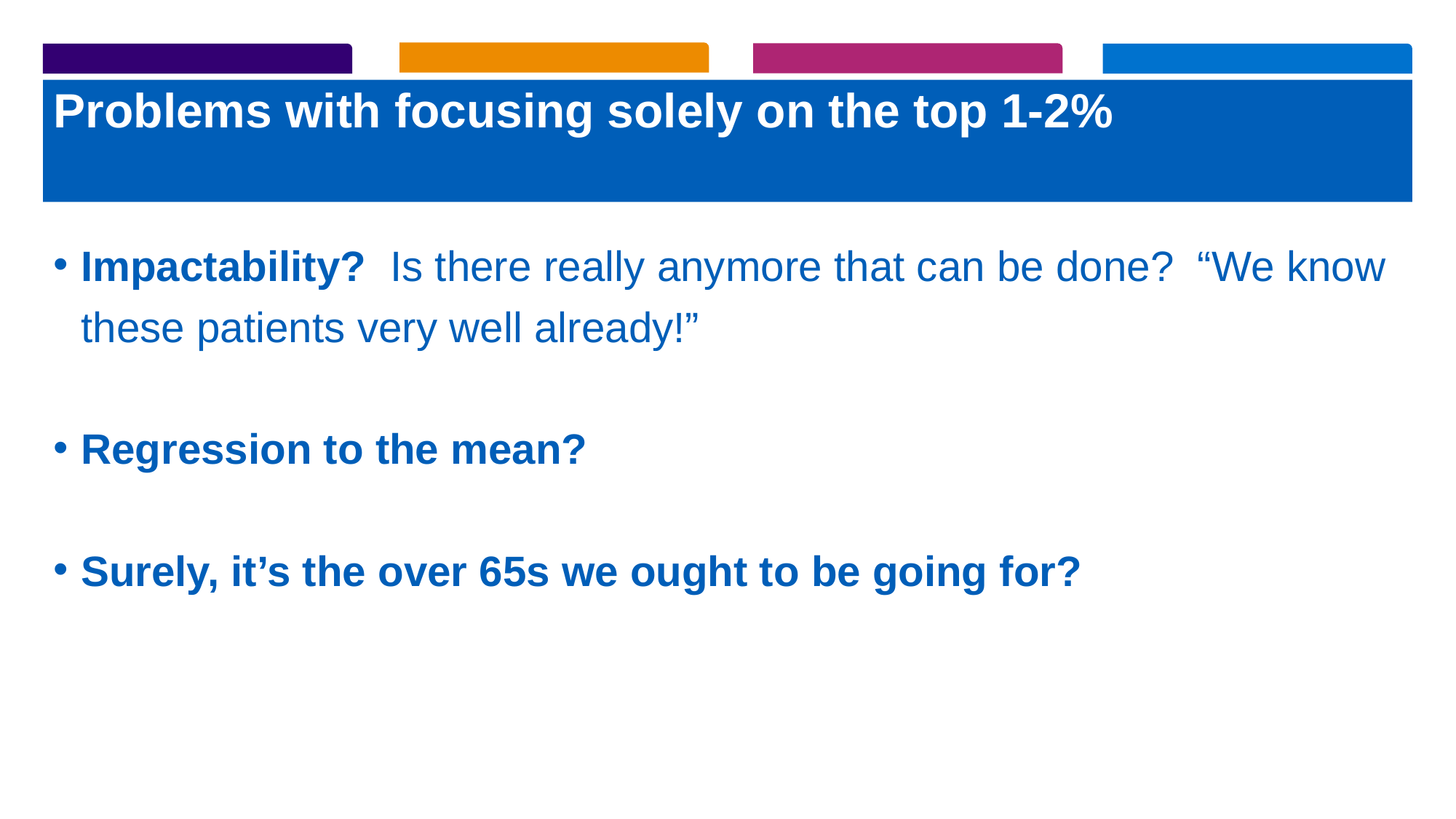

# Problems with focusing solely on the top 1-2%
Impactability?  Is there really anymore that can be done?  “We know these patients very well already!”

Regression to the mean?

Surely, it’s the over 65s we ought to be going for?